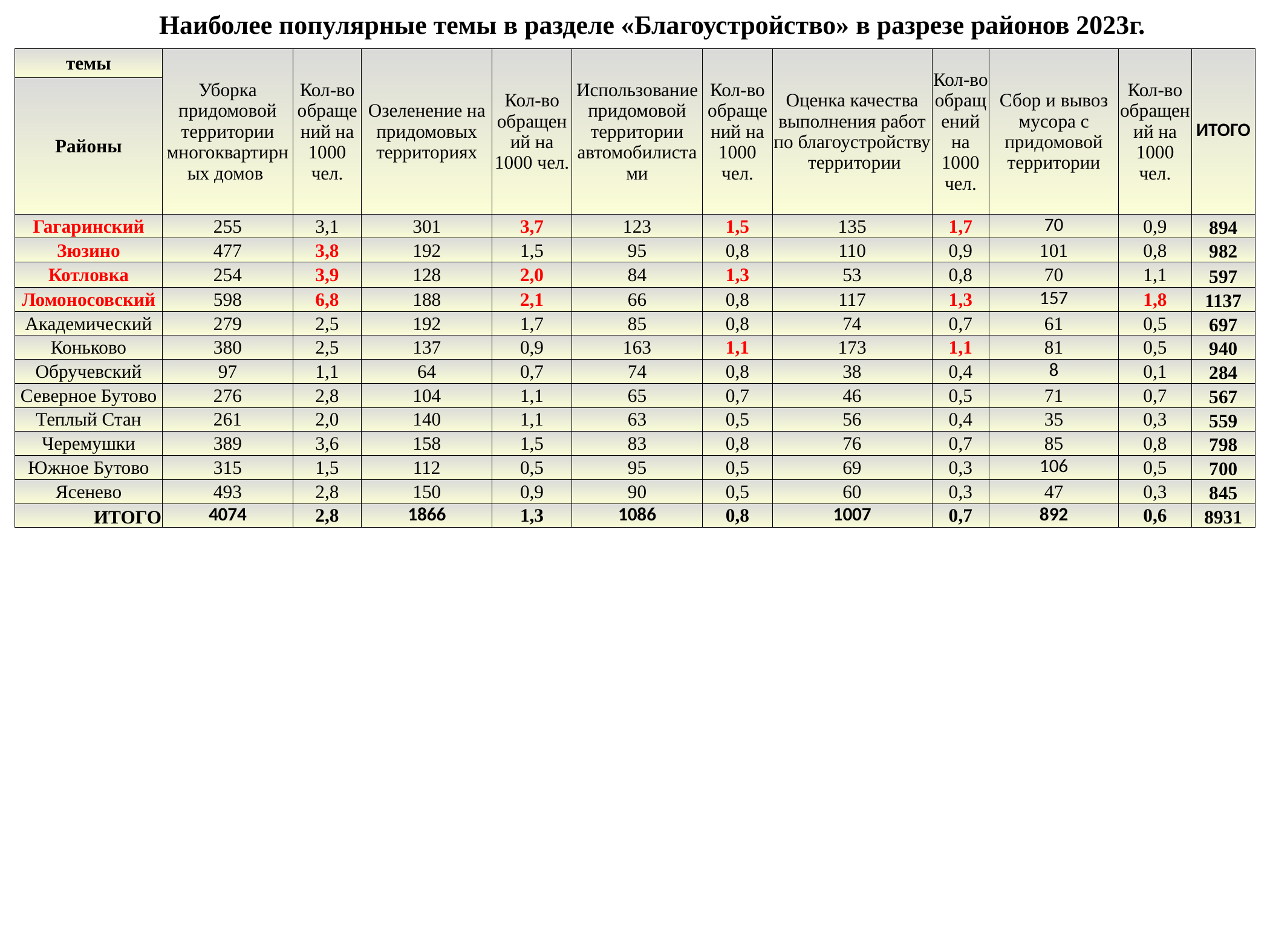

Наиболее популярные темы в разделе «Благоустройство» в разрезе районов 2023г.
| темы | Уборка придомовой территории многоквартирных домов | Кол-во обращений на 1000 чел. | Озеленение на придомовых территориях | Кол-во обращений на 1000 чел. | Использование придомовой территории автомобилистами | Кол-во обращений на 1000 чел. | Оценка качества выполнения работ по благоустройству территории | Кол-во обращений на 1000 чел. | Сбор и вывоз мусора с придомовой территории | Кол-во обращений на 1000 чел. | ИТОГО |
| --- | --- | --- | --- | --- | --- | --- | --- | --- | --- | --- | --- |
| Районы |  |  |  |  |  |  |  |  |  |  |  |
| Гагаринский | 255 | 3,1 | 301 | 3,7 | 123 | 1,5 | 135 | 1,7 | 70 | 0,9 | 894 |
| Зюзино | 477 | 3,8 | 192 | 1,5 | 95 | 0,8 | 110 | 0,9 | 101 | 0,8 | 982 |
| Котловка | 254 | 3,9 | 128 | 2,0 | 84 | 1,3 | 53 | 0,8 | 70 | 1,1 | 597 |
| Ломоносовский | 598 | 6,8 | 188 | 2,1 | 66 | 0,8 | 117 | 1,3 | 157 | 1,8 | 1137 |
| Академический | 279 | 2,5 | 192 | 1,7 | 85 | 0,8 | 74 | 0,7 | 61 | 0,5 | 697 |
| Коньково | 380 | 2,5 | 137 | 0,9 | 163 | 1,1 | 173 | 1,1 | 81 | 0,5 | 940 |
| Обручевский | 97 | 1,1 | 64 | 0,7 | 74 | 0,8 | 38 | 0,4 | 8 | 0,1 | 284 |
| Северное Бутово | 276 | 2,8 | 104 | 1,1 | 65 | 0,7 | 46 | 0,5 | 71 | 0,7 | 567 |
| Теплый Стан | 261 | 2,0 | 140 | 1,1 | 63 | 0,5 | 56 | 0,4 | 35 | 0,3 | 559 |
| Черемушки | 389 | 3,6 | 158 | 1,5 | 83 | 0,8 | 76 | 0,7 | 85 | 0,8 | 798 |
| Южное Бутово | 315 | 1,5 | 112 | 0,5 | 95 | 0,5 | 69 | 0,3 | 106 | 0,5 | 700 |
| Ясенево | 493 | 2,8 | 150 | 0,9 | 90 | 0,5 | 60 | 0,3 | 47 | 0,3 | 845 |
| ИТОГО | 4074 | 2,8 | 1866 | 1,3 | 1086 | 0,8 | 1007 | 0,7 | 892 | 0,6 | 8931 |